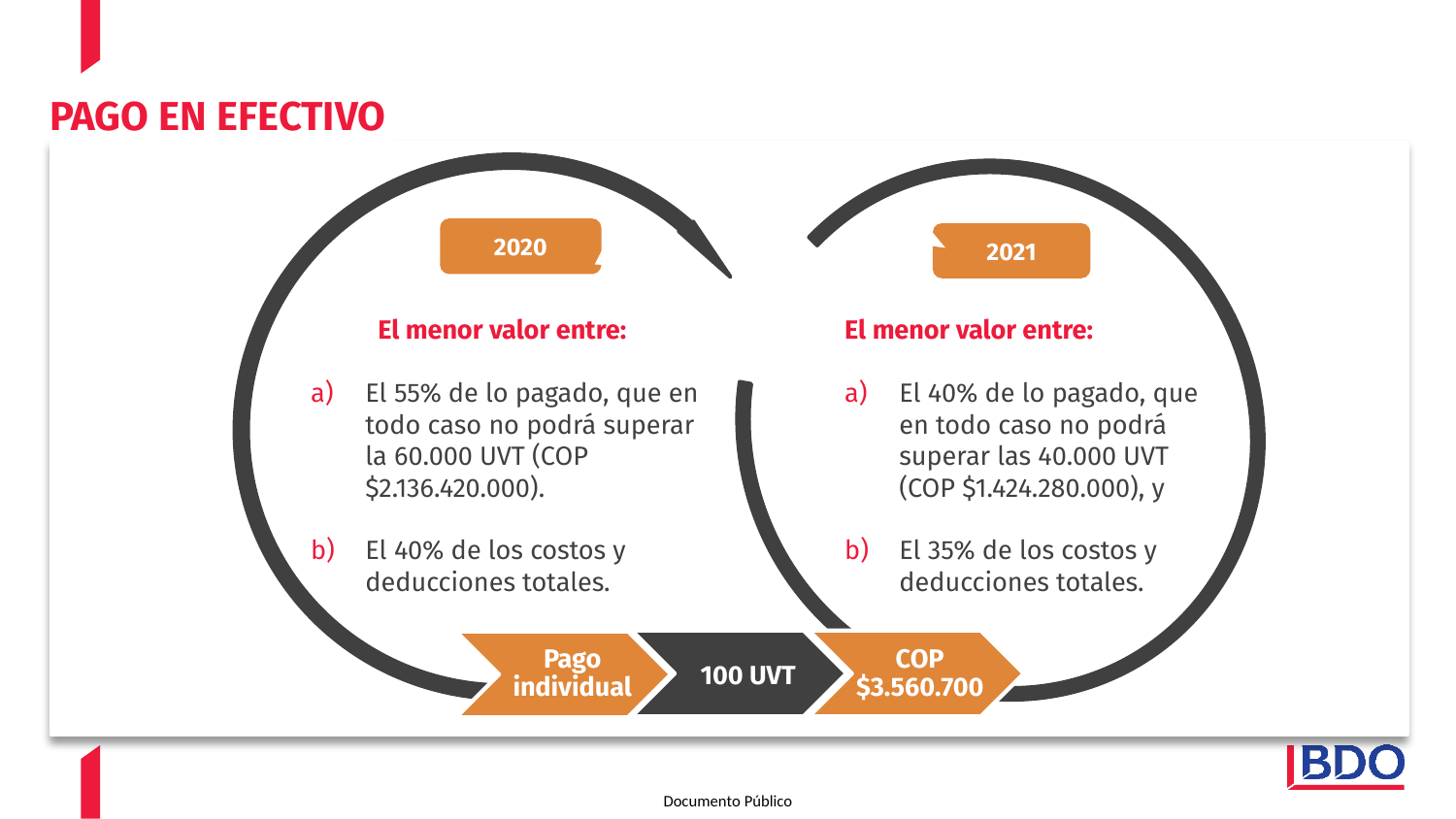

# Pago en efectivo

2020
2021

El menor valor entre:

El 55% de lo pagado, que en todo caso no podrá superar la 60.000 UVT (COP $2.136.420.000).

El 40% de los costos y deducciones totales.
El menor valor entre:

El 40% de lo pagado, que en todo caso no podrá superar las 40.000 UVT (COP $1.424.280.000), y

El 35% de los costos y deducciones totales.

100 UVT

COP $3.560.700

Pago individual